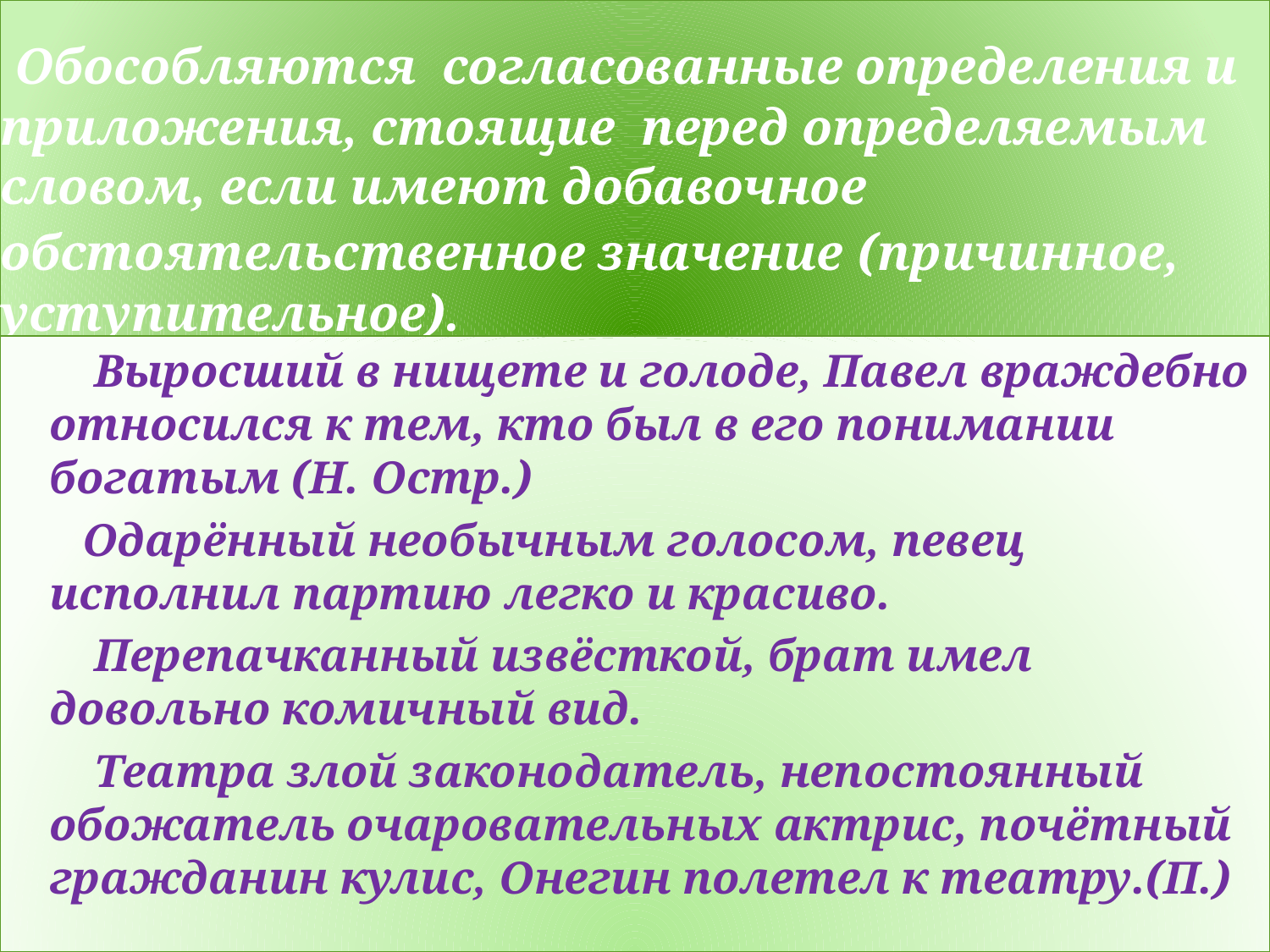

# Обособляются  согласованные определения и приложения, стоящие  перед определяемым словом, если имеют добавочное  обстоятельственное значение (причинное, уступительное).
       Выросший в нищете и голоде, Павел враждебно относился к тем, кто был в его понимании богатым (Н. Остр.)
      Одарённый необычным голосом, певец исполнил партию легко и красиво.
       Перепачканный извёсткой, брат имел довольно комичный вид.
       Театра злой законодатель, непостоянный обожатель очаровательных актрис, почётный гражданин кулис, Онегин полетел к театру.(П.)